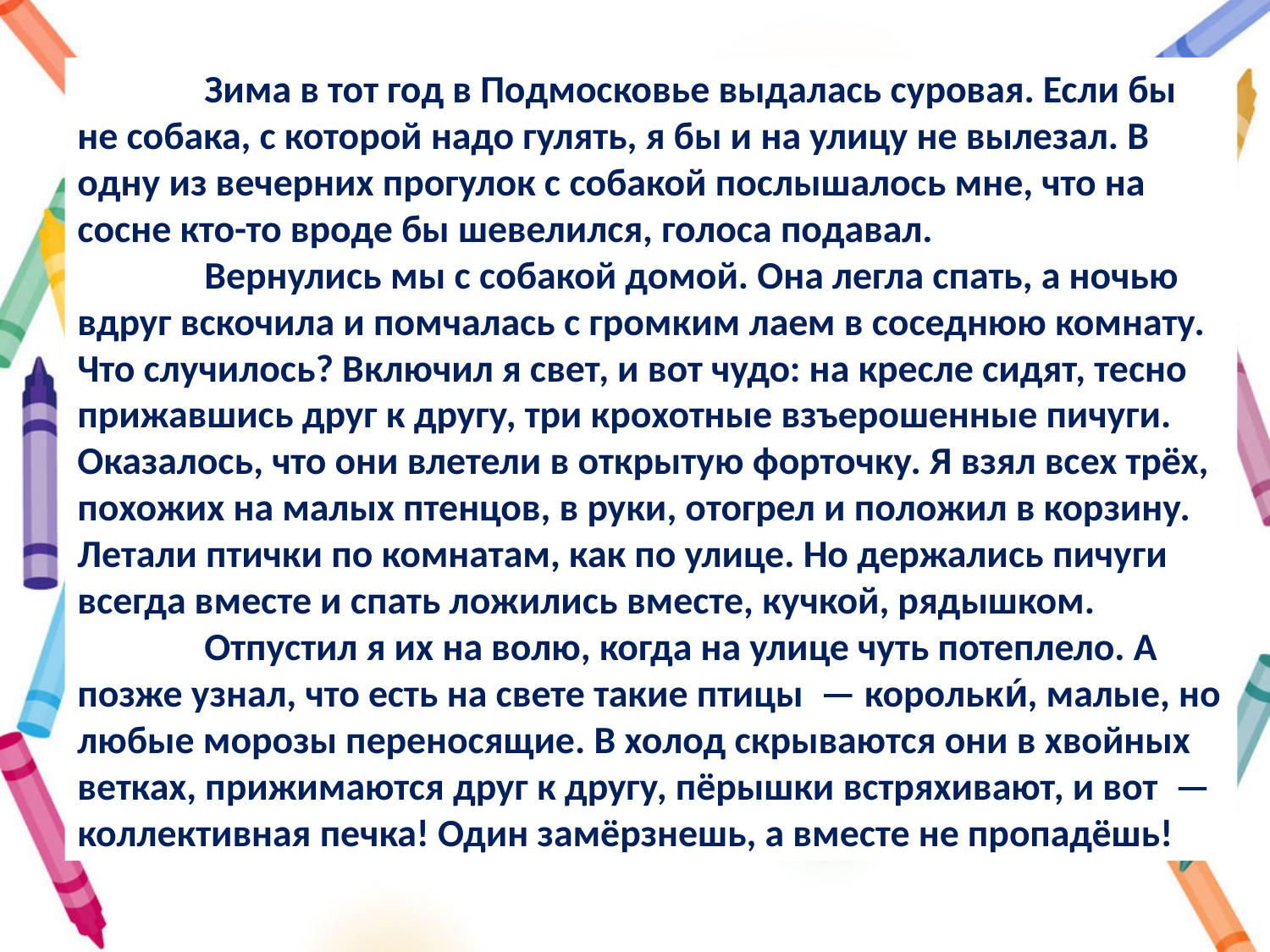

Зима в тот год в Подмосковье выдалась суровая. Если бы не собака, с которой надо гулять, я бы и на улицу не вылезал. В одну из вечерних прогулок с собакой послышалось мне, что на сосне кто-то вроде бы шевелился, голоса подавал.
	Вернулись мы с собакой домой. Она легла спать, а ночью вдруг вскочила и помчалась с громким лаем в соседнюю комнату. Что случилось? Включил я свет, и вот чудо: на кресле сидят, тесно прижавшись друг к другу, три крохотные взъерошенные пичуги. Оказалось, что они влетели в открытую форточку. Я взял всех трёх, похожих на малых птенцов, в руки, отогрел и положил в корзину. Летали птички по комнатам, как по улице. Но держались пичуги всегда вместе и спать ложились вместе, кучкой, рядышком.
	Отпустил я их на волю, когда на улице чуть потеплело. А позже узнал, что есть на свете такие птицы  — корольки́, малые, но любые морозы переносящие. В холод скрываются они в хвойных ветках, прижимаются друг к другу, пёрышки встряхивают, и вот  — коллективная печка! Один замёрзнешь, а вместе не пропадёшь!